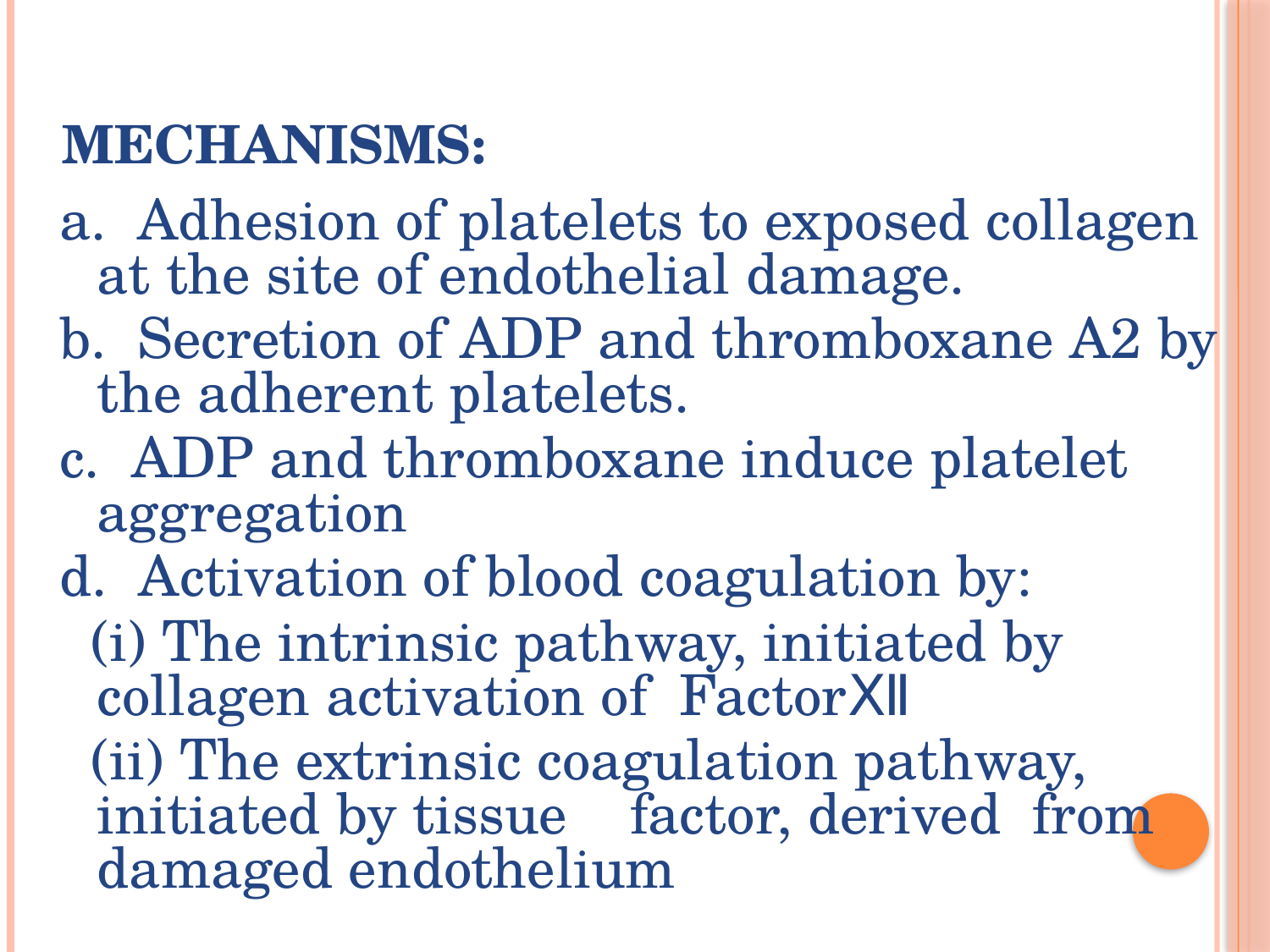

# Mechanisms:
   a.  Adhesion of platelets to exposed collagen at the site of endothelial damage.
   b.  Secretion of ADP and thromboxane A2 by the adherent platelets.
   c.  ADP and thromboxane induce platelet aggregation
   d.  Activation of blood coagulation by:
     (i) The intrinsic pathway, initiated by collagen activation of  FactorⅫ
     (ii) The extrinsic coagulation pathway, initiated by tissue    factor, derived  from damaged endothelium